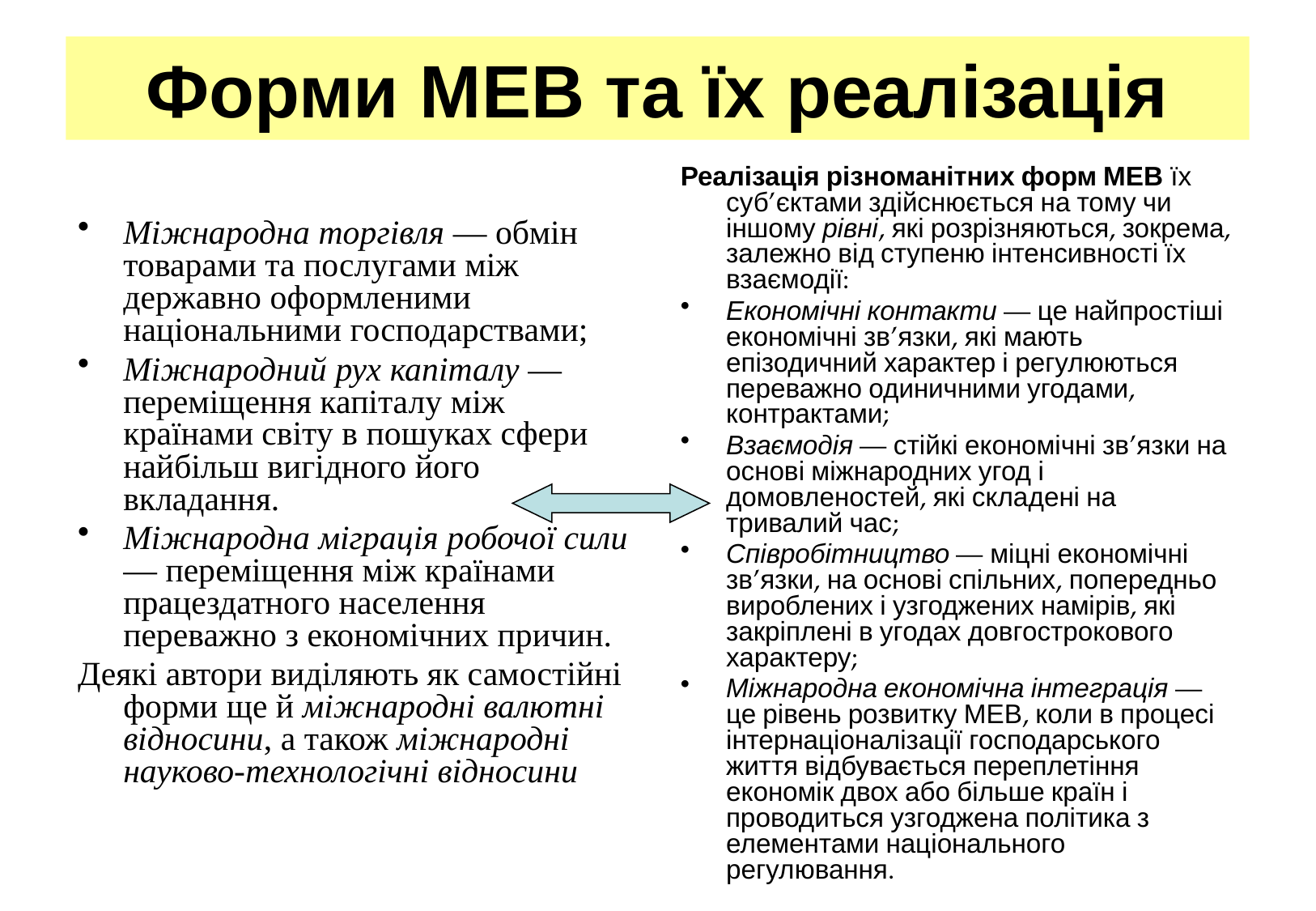

Форми МЕВ та їх реалізація
Реалізація різноманітних форм МЕВ їх суб’єктами здійснюється на тому чи іншому рівні, які розрізняються, зокрема, залежно від ступеню інтенсивності їх взаємодії:
Економічні контакти — це найпростіші економічні зв’язки, які мають епізодичний характер і регулюються переважно одиничними угодами, контрактами;
Взаємодія — стійкі економічні зв’язки на основі міжнародних угод і домовленостей, які складені на тривалий час;
Співробітництво — міцні економічні зв’язки, на основі спільних, попередньо вироблених і узгоджених намірів, які закріплені в угодах довгострокового характеру;
Міжнародна економічна інтеграція — це рівень розвитку МЕВ, коли в процесі інтернаціоналізації господарського життя відбувається переплетіння економік двох або більше країн і проводиться узгоджена політика з елементами національного регулювання.
Міжнародна торгівля — обмін товарами та послугами між державно оформленими національними господарствами;
Міжнародний рух капіталу — переміщення капіталу між країнами світу в пошуках сфери найбільш вигідного його вкладання.
Міжнародна міграція робочої сили — переміщення між країнами працездатного населення переважно з економічних причин.
Деякі автори виділяють як самостійні форми ще й міжнародні валютні відносини, а також міжнародні науково-технологічні відносини